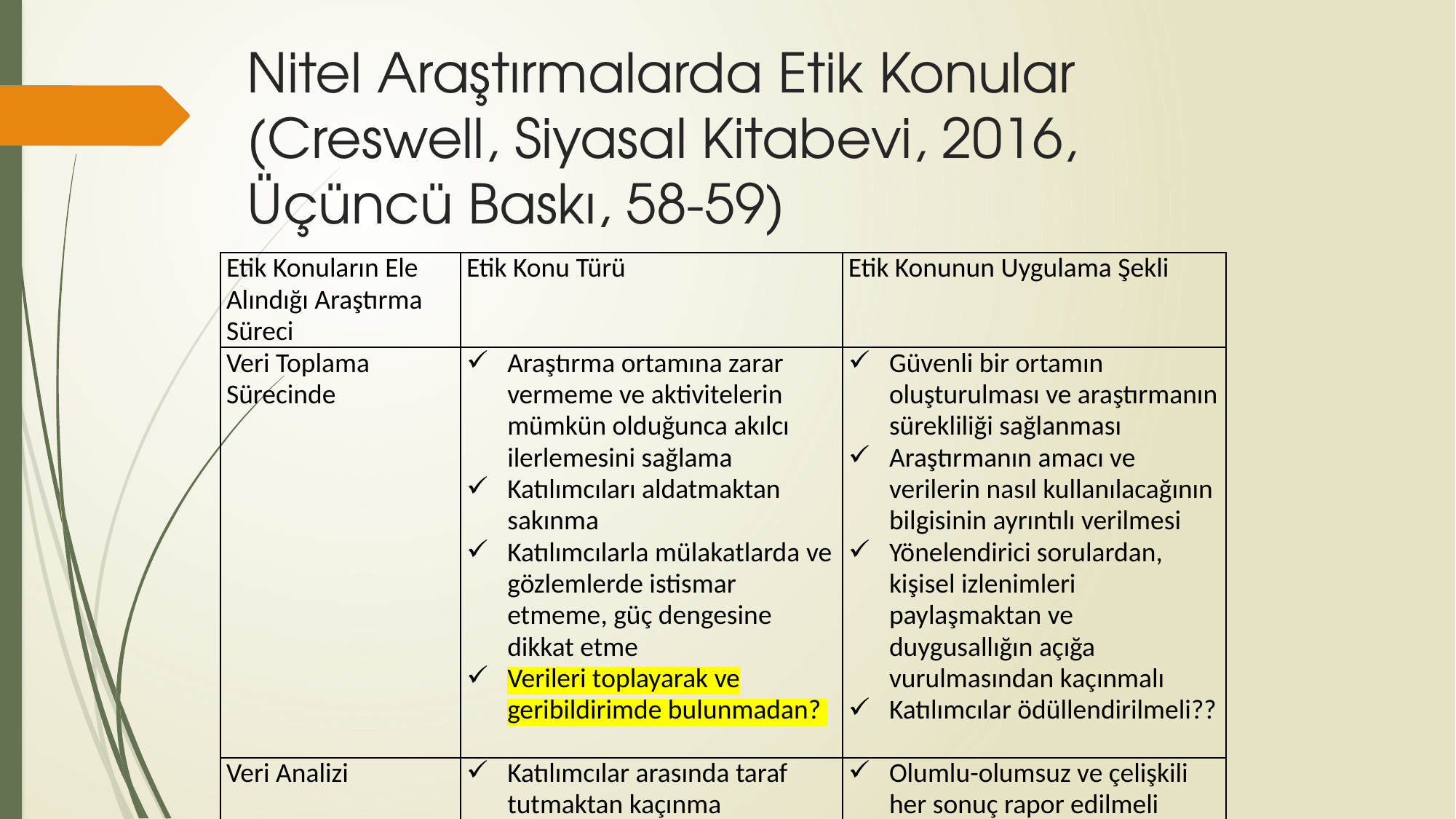

# Nitel Araştırmalarda Etik Konular (Creswell, Siyasal Kitabevi, 2016, Üçüncü Baskı, 58-59)
| Etik Konuların Ele Alındığı Araştırma Süreci | Etik Konu Türü | Etik Konunun Uygulama Şekli |
| --- | --- | --- |
| Veri Toplama Sürecinde | Araştırma ortamına zarar vermeme ve aktivitelerin mümkün olduğunca akılcı ilerlemesini sağlama Katılımcıları aldatmaktan sakınma Katılımcılarla mülakatlarda ve gözlemlerde istismar etmeme, güç dengesine dikkat etme Verileri toplayarak ve geribildirimde bulunmadan? | Güvenli bir ortamın oluşturulması ve araştırmanın sürekliliği sağlanması Araştırmanın amacı ve verilerin nasıl kullanılacağının bilgisinin ayrıntılı verilmesi Yönelendirici sorulardan, kişisel izlenimleri paylaşmaktan ve duygusallığın açığa vurulmasından kaçınmalı Katılımcılar ödüllendirilmeli?? |
| Veri Analizi | Katılımcılar arasında taraf tutmaktan kaçınma Sadece olumlu sonuçları vermekten kaçınma Katılımcıların özeline saygı duyma | Olumlu-olumsuz ve çelişkili her sonuç rapor edilmeli Katılımcılar için takma isim kullanılmalı ve karmaşık profiller geliştirilmeli |